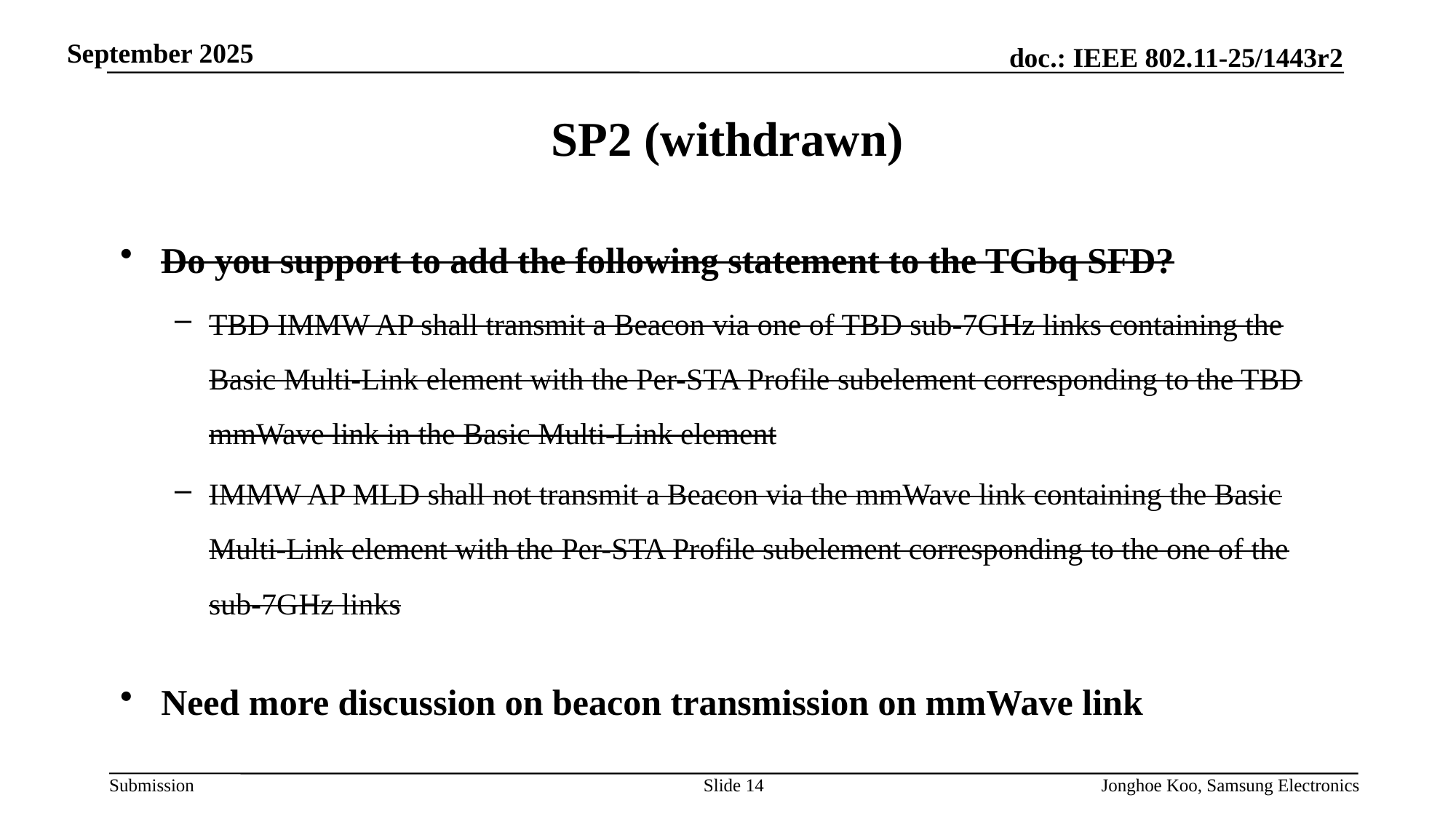

# SP2 (withdrawn)
Do you support to add the following statement to the TGbq SFD?
TBD IMMW AP shall transmit a Beacon via one of TBD sub-7GHz links containing the Basic Multi-Link element with the Per-STA Profile subelement corresponding to the TBD mmWave link in the Basic Multi-Link element
IMMW AP MLD shall not transmit a Beacon via the mmWave link containing the Basic Multi-Link element with the Per-STA Profile subelement corresponding to the one of the sub-7GHz links

Need more discussion on beacon transmission on mmWave link
Slide 14
Jonghoe Koo, Samsung Electronics